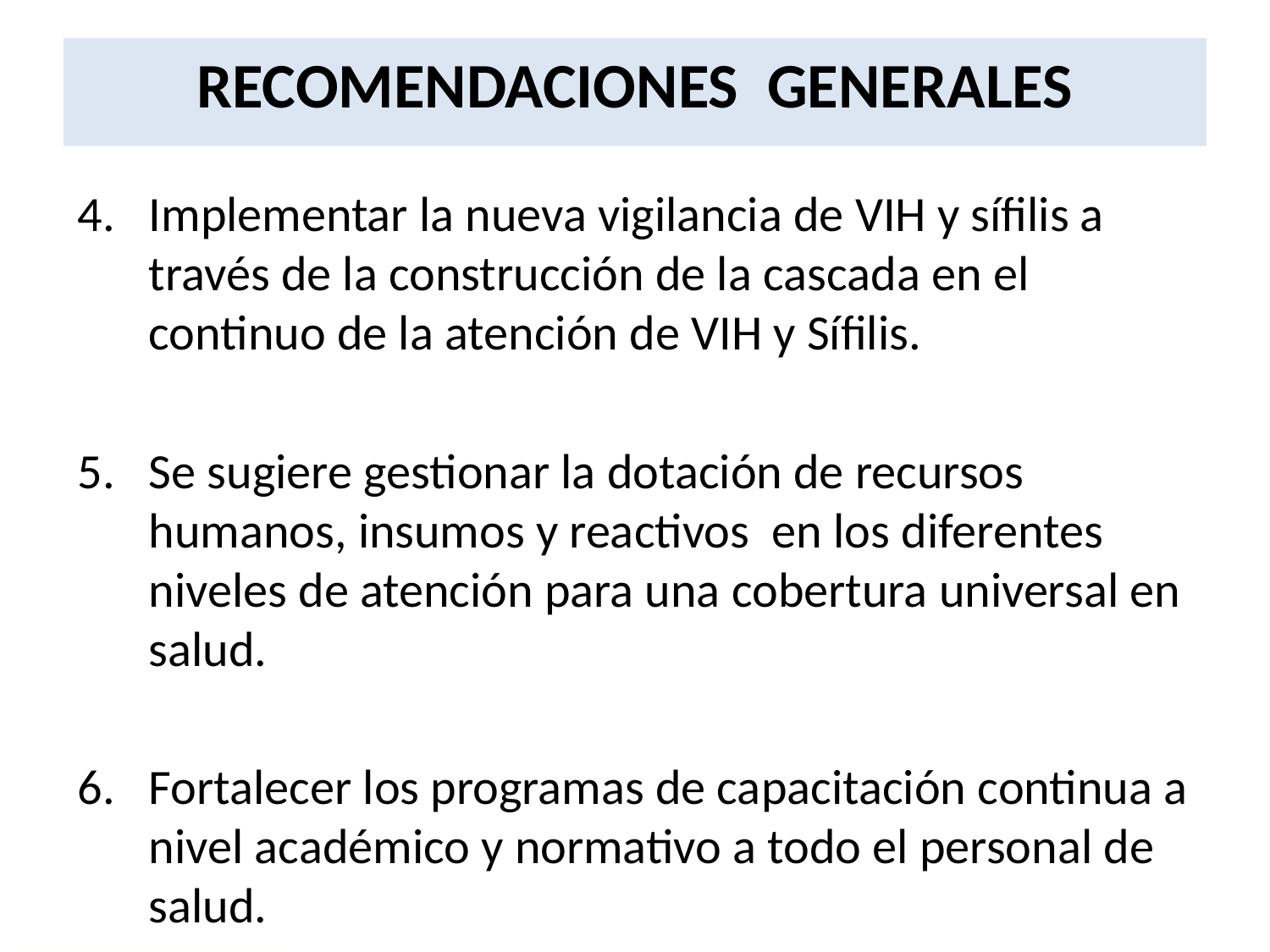

# RECOMENDACIONES  GENERALES
Implementar la nueva vigilancia de VIH y sífilis a través de la construcción de la cascada en el continuo de la atención de VIH y Sífilis.

Se sugiere gestionar la dotación de recursos humanos, insumos y reactivos  en los diferentes niveles de atención para una cobertura universal en salud.

Fortalecer los programas de capacitación continua a nivel académico y normativo a todo el personal de salud.